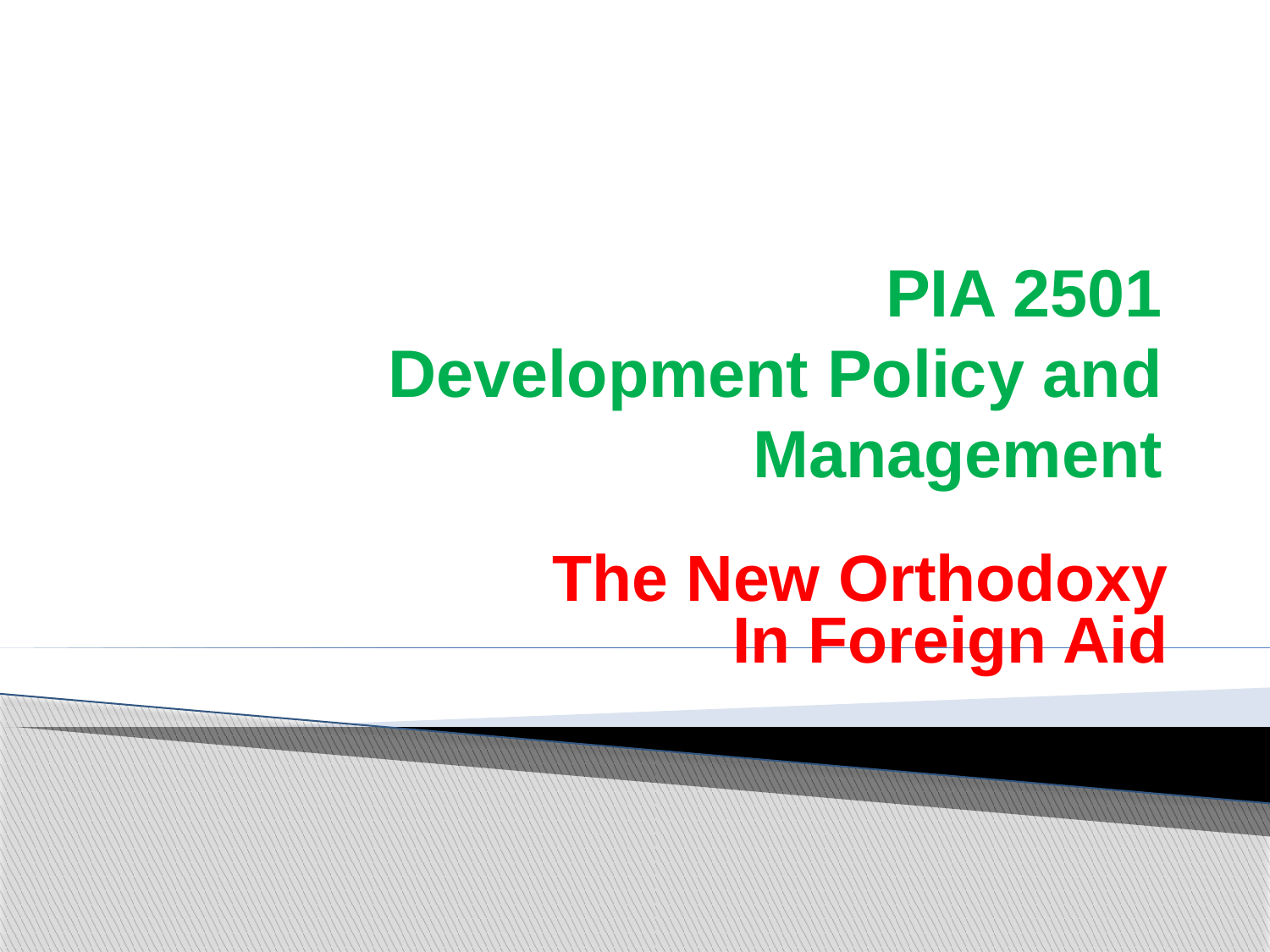

# PIA 2501 Development Policy and Management

The New Orthodoxy
In Foreign Aid